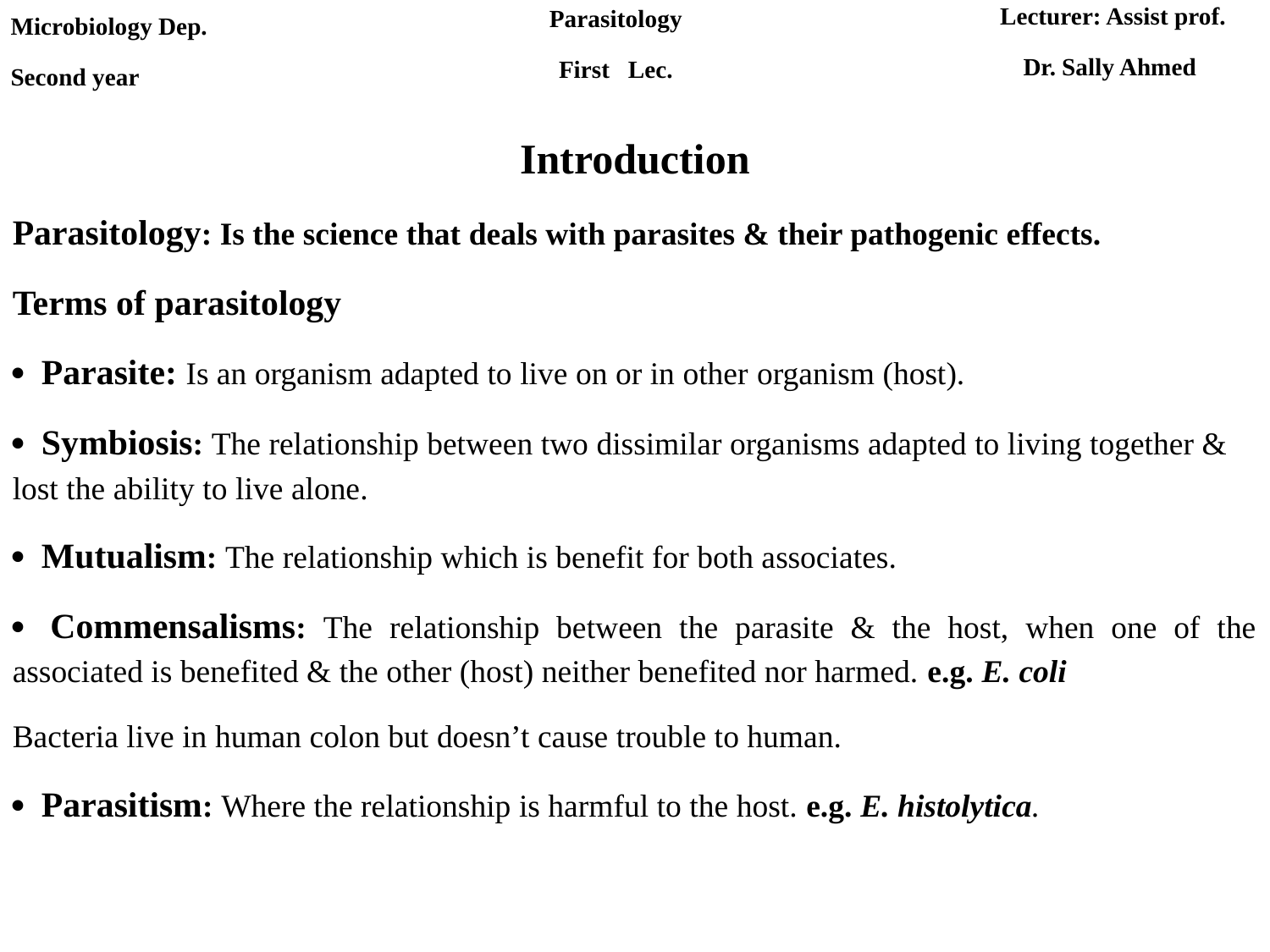

Lecturer: Assist prof.
Dr. Sally Ahmed
Parasitology
First   Lec.
Microbiology Dep.
Second year

Introduction
Parasitology: Is the science that deals with parasites & their pathogenic effects.
Terms of parasitology
• Parasite: Is an organism adapted to live on or in other organism (host).
• Symbiosis: The relationship between two dissimilar organisms adapted to living together & lost the ability to live alone.
• Mutualism: The relationship which is benefit for both associates.
• Commensalisms: The relationship between the parasite & the host, when one of the associated is benefited & the other (host) neither benefited nor harmed. e.g. E. coli
Bacteria live in human colon but doesn’t cause trouble to human.
• Parasitism: Where the relationship is harmful to the host. e.g. E. histolytica.